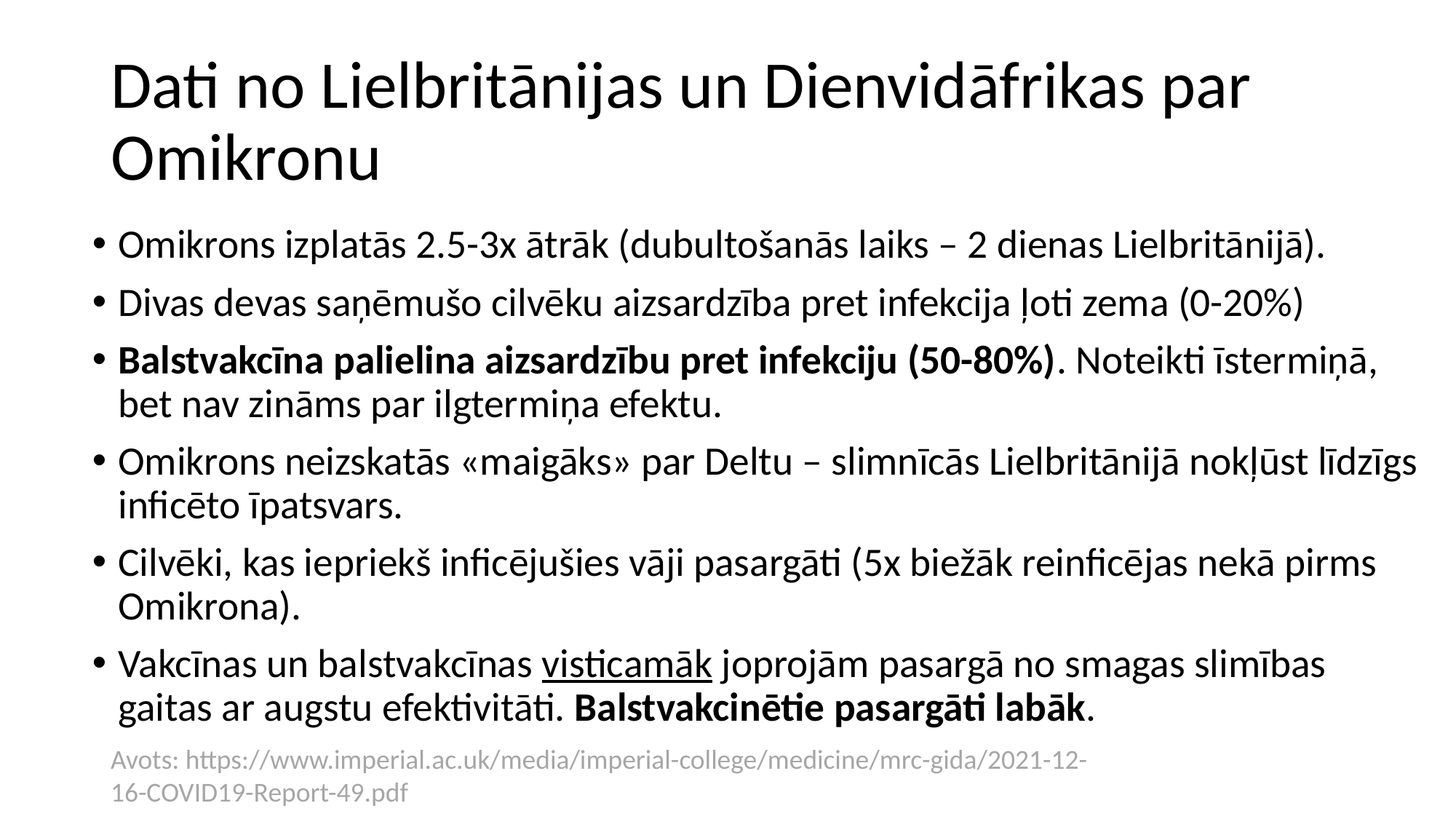

# Dati no Lielbritānijas un Dienvidāfrikas par Omikronu
Omikrons izplatās 2.5-3x ātrāk (dubultošanās laiks – 2 dienas Lielbritānijā).
Divas devas saņēmušo cilvēku aizsardzība pret infekcija ļoti zema (0-20%)
Balstvakcīna palielina aizsardzību pret infekciju (50-80%). Noteikti īstermiņā, bet nav zināms par ilgtermiņa efektu.
Omikrons neizskatās «maigāks» par Deltu – slimnīcās Lielbritānijā nokļūst līdzīgs inficēto īpatsvars.
Cilvēki, kas iepriekš inficējušies vāji pasargāti (5x biežāk reinficējas nekā pirms Omikrona).
Vakcīnas un balstvakcīnas visticamāk joprojām pasargā no smagas slimības gaitas ar augstu efektivitāti. Balstvakcinētie pasargāti labāk.

Avots: https://www.imperial.ac.uk/media/imperial-college/medicine/mrc-gida/2021-12-16-COVID19-Report-49.pdf